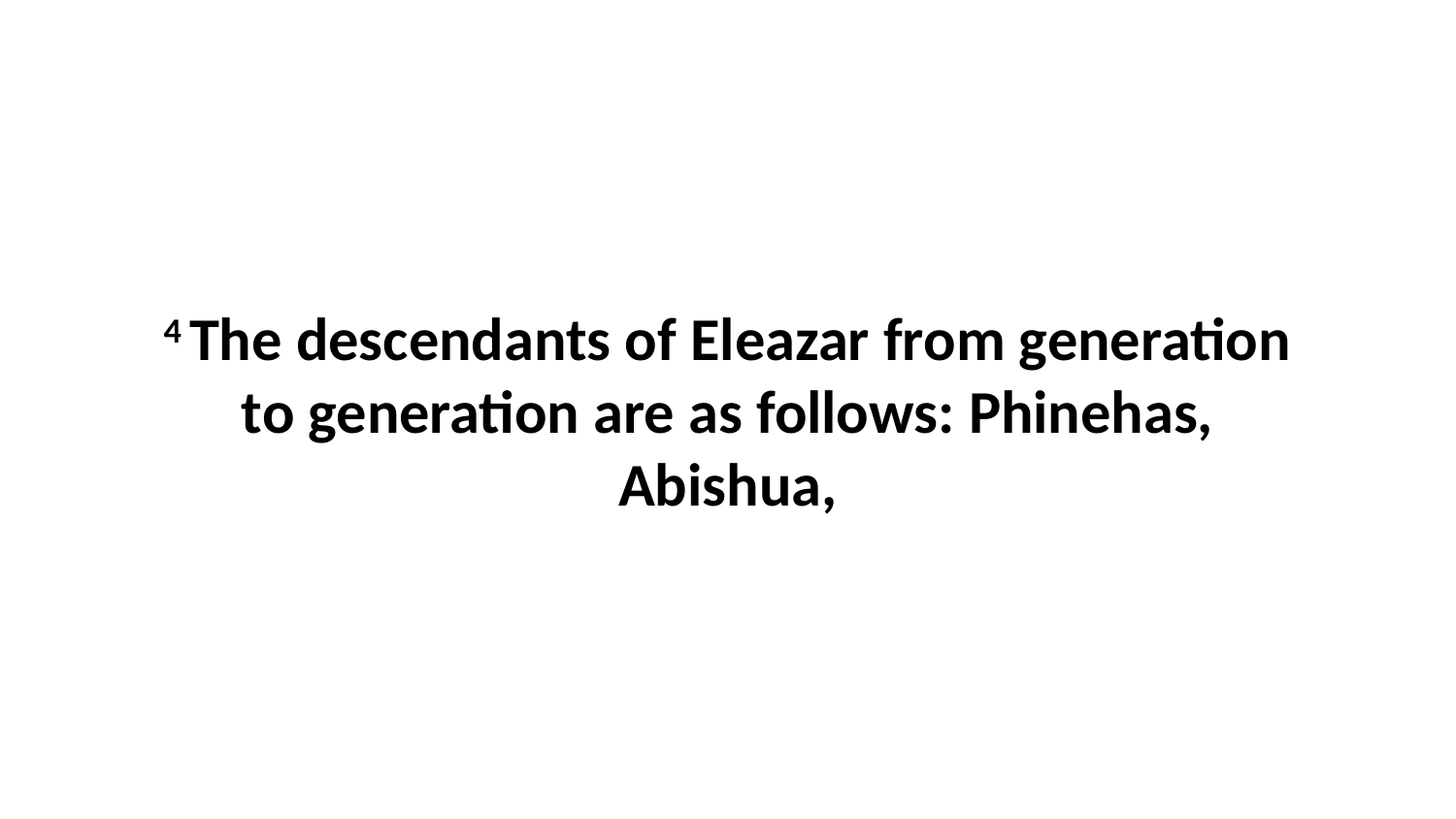

4 The descendants of Eleazar from generation to generation are as follows: Phinehas, Abishua,